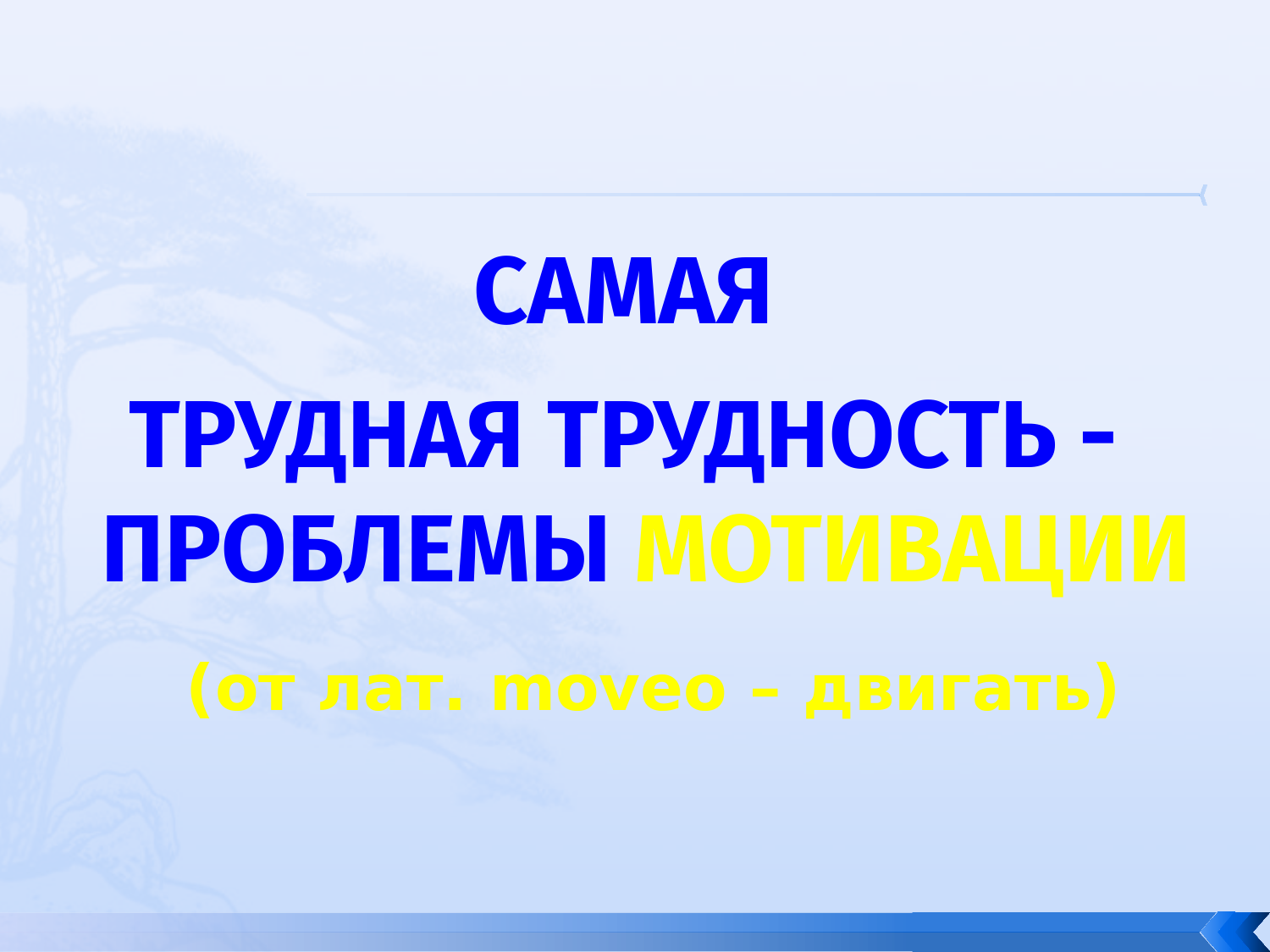

САМАЯ
ТРУДНАЯ ТРУДНОСТЬ -
 ПРОБЛЕМЫ МОТИВАЦИИ
     (от лат. moveo – двигать)